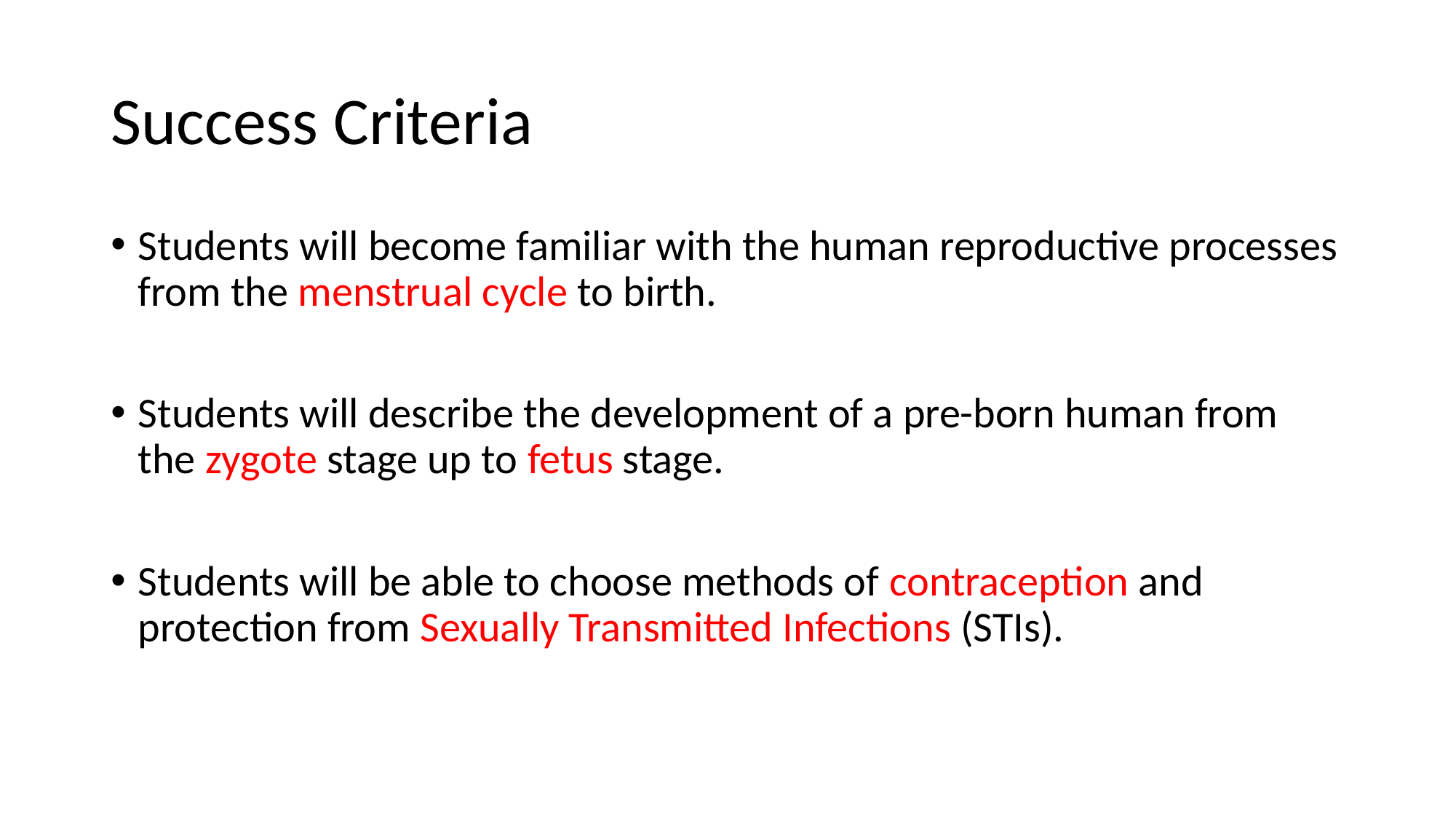

# Success Criteria
Students will become familiar with the human reproductive processes from the menstrual cycle to birth.

Students will describe the development of a pre-born human from the zygote stage up to fetus stage.

Students will be able to choose methods of contraception and protection from Sexually Transmitted Infections (STIs).